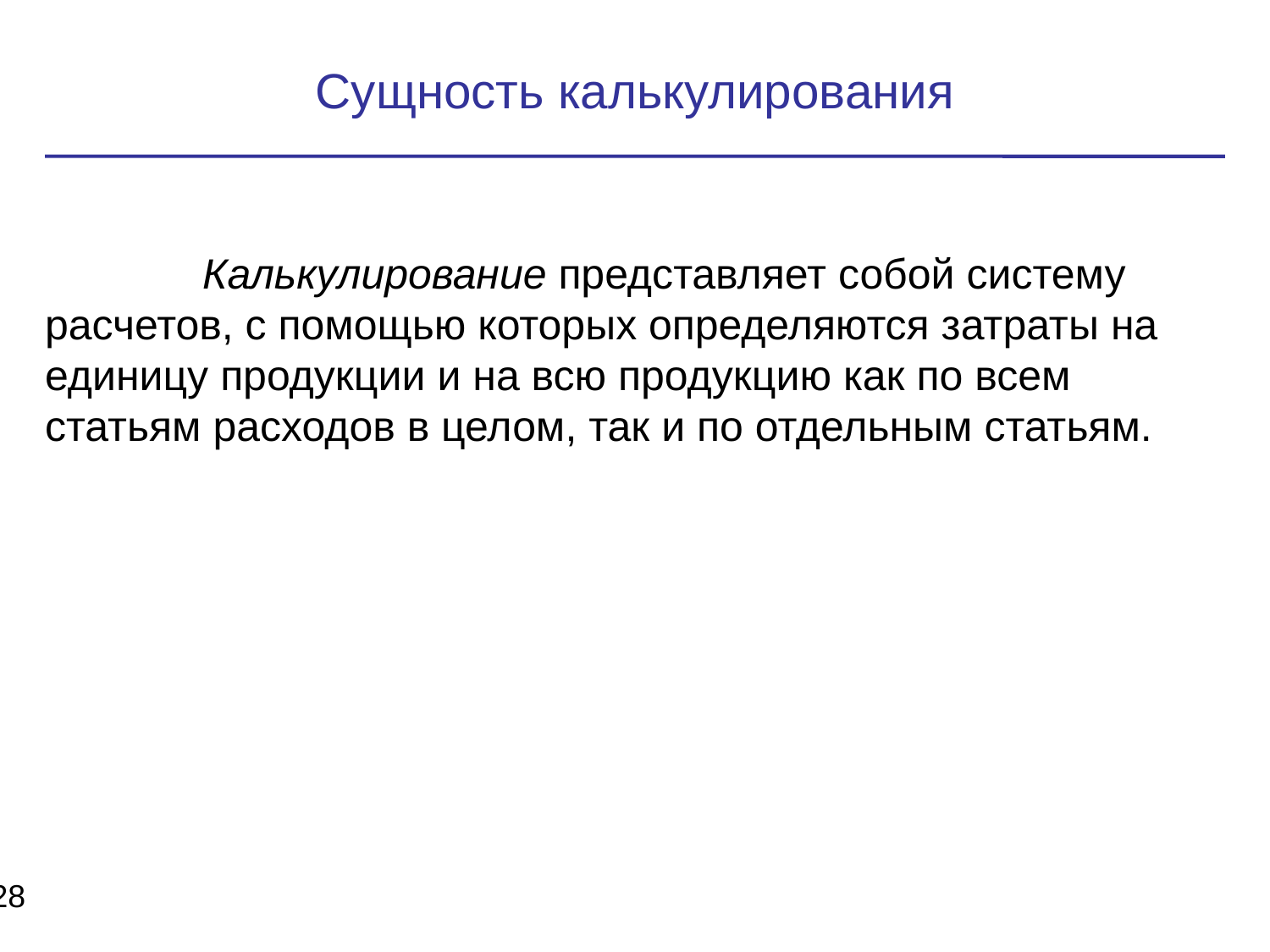

Сущность калькулирования

      Калькулирование представляет собой систему расчетов, с помощью которых определяются затраты на единицу продукции и на всю продукцию как по всем статьям расходов в целом, так и по отдельным статьям.
28